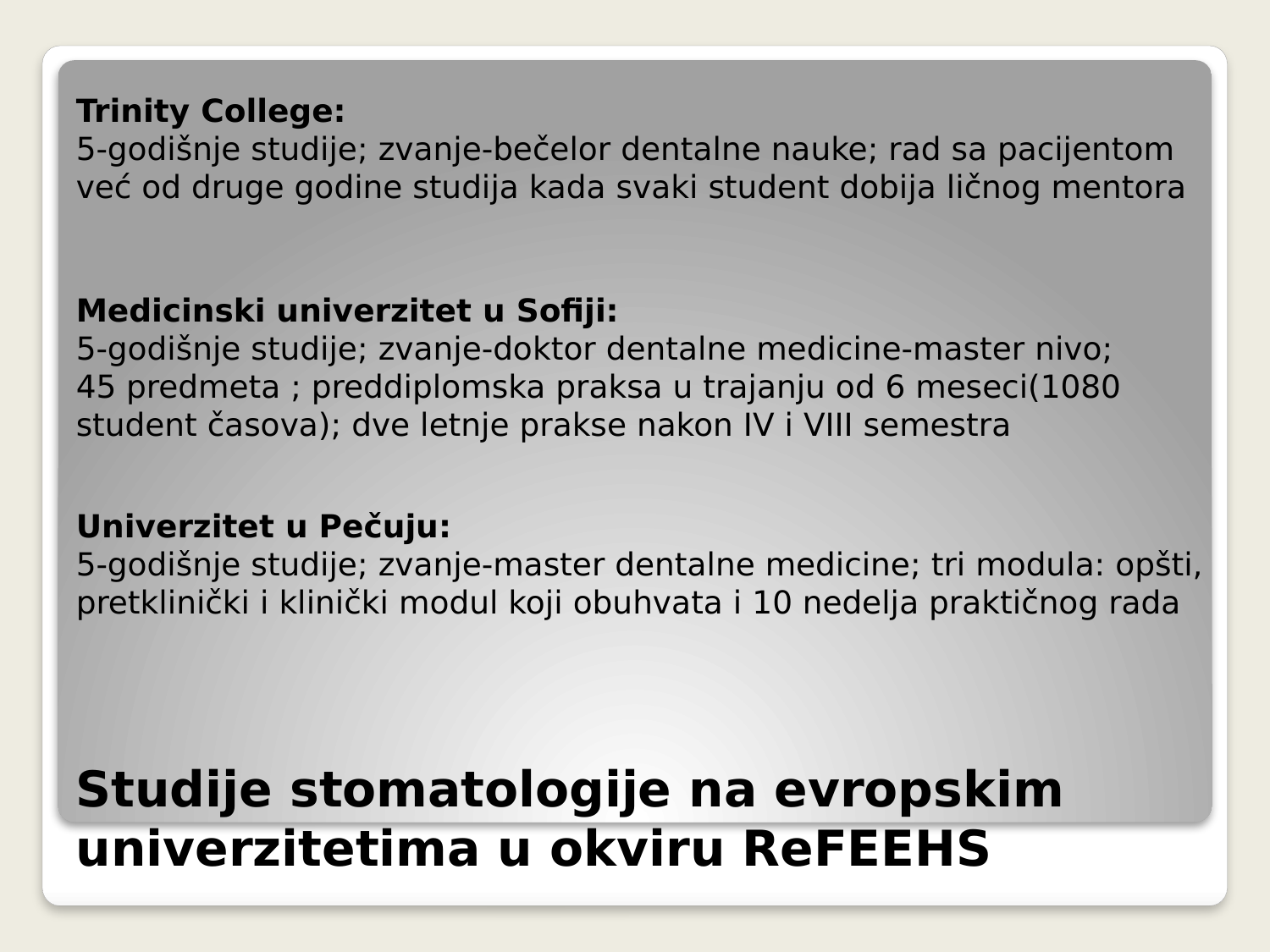

Trinity College:
5-godišnje studije; zvanje-bečelor dentalne nauke; rad sa pacijentom već od druge godine studija kada svaki student dobija ličnog mentora
Medicinski univerzitet u Sofiji:
5-godišnje studije; zvanje-doktor dentalne medicine-master nivo; 45 predmeta ; preddiplomska praksa u trajanju od 6 meseci(1080 student časova); dve letnje prakse nakon IV i VIII semestra
Univerzitet u Pečuju:
5-godišnje studije; zvanje-master dentalne medicine; tri modula: opšti, pretklinički i klinički modul koji obuhvata i 10 nedelja praktičnog rada
# Studije stomatologije na evropskim univerzitetima u okviru ReFEEHS